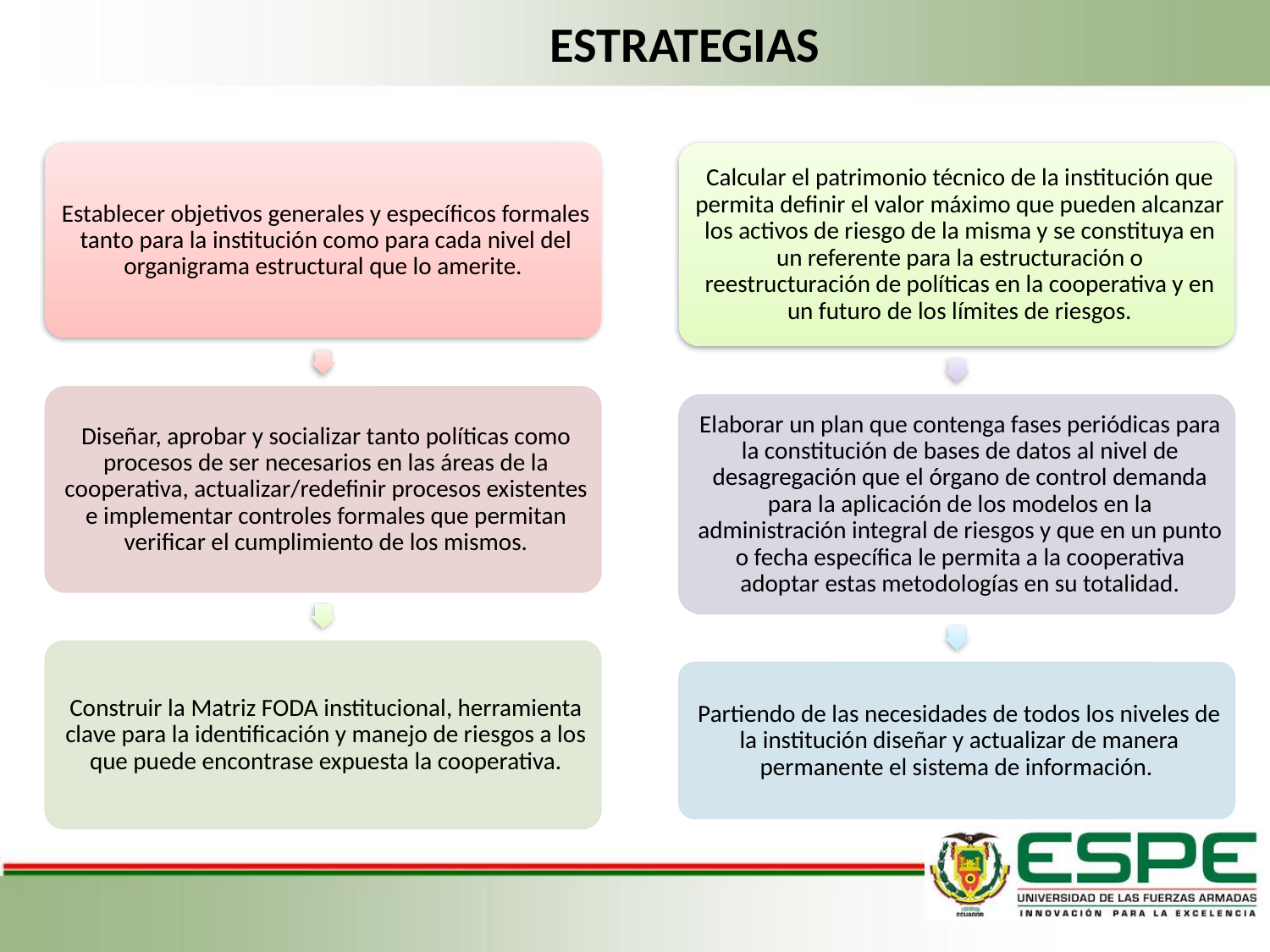

ESTRATEGIAS
Establecer objetivos generales y específicos formales tanto para la institución como para cada nivel del organigrama estructural que lo amerite.
Diseñar, aprobar y socializar tanto políticas como procesos de ser necesarios en las áreas de la cooperativa, actualizar/redefinir procesos existentes e implementar controles formales que permitan verificar el cumplimiento de los mismos.
Construir la Matriz FODA institucional, herramienta clave para la identificación y manejo de riesgos a los que puede encontrase expuesta la cooperativa.
Calcular el patrimonio técnico de la institución que permita definir el valor máximo que pueden alcanzar los activos de riesgo de la misma y se constituya en un referente para la estructuración o reestructuración de políticas en la cooperativa y en un futuro de los límites de riesgos.
Elaborar un plan que contenga fases periódicas para la constitución de bases de datos al nivel de desagregación que el órgano de control demanda para la aplicación de los modelos en la administración integral de riesgos y que en un punto o fecha específica le permita a la cooperativa adoptar estas metodologías en su totalidad.
Partiendo de las necesidades de todos los niveles de la institución diseñar y actualizar de manera permanente el sistema de información.